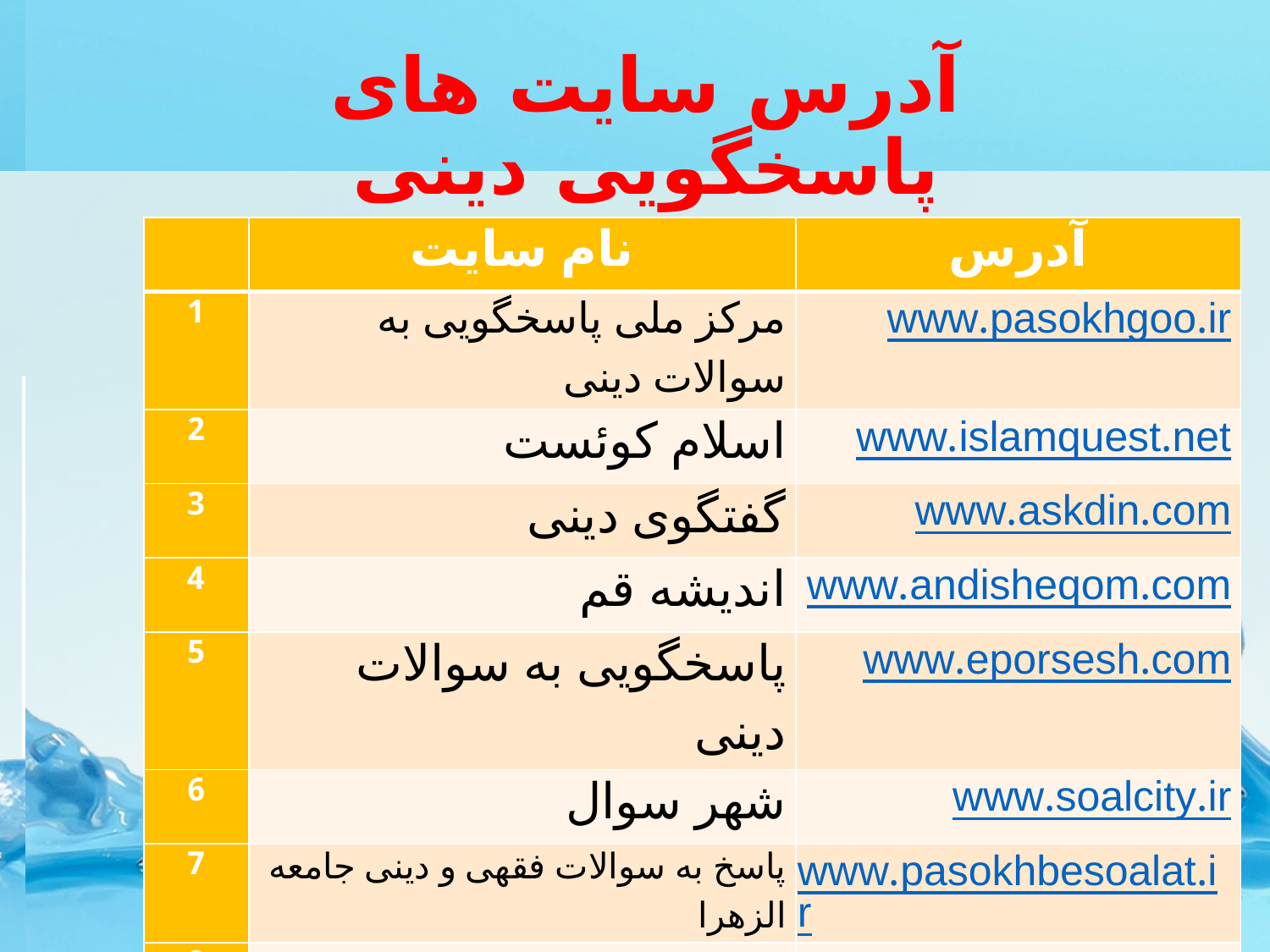

# آدرس سایت های پاسخگویی دینی
|  | نام سایت | آدرس |
| --- | --- | --- |
| 1 | مرکز ملی پاسخگویی به سوالات دینی | www.pasokhgoo.ir |
| 2 | اسلام کوئست | www.islamquest.net |
| 3 | گفتگوی دینی | www.askdin.com |
| 4 | اندیشه قم | www.andisheqom.com |
| 5 | پاسخگویی به سوالات دینی | www.eporsesh.com |
| 6 | شهر سوال | www.soalcity.ir |
| 7 | پاسخ به سوالات فقهی و دینی جامعه الزهرا | www.pasokhbesoalat.ir |
| 8 | نشریه الکترونیکی پرسمان | www.porseman.org |